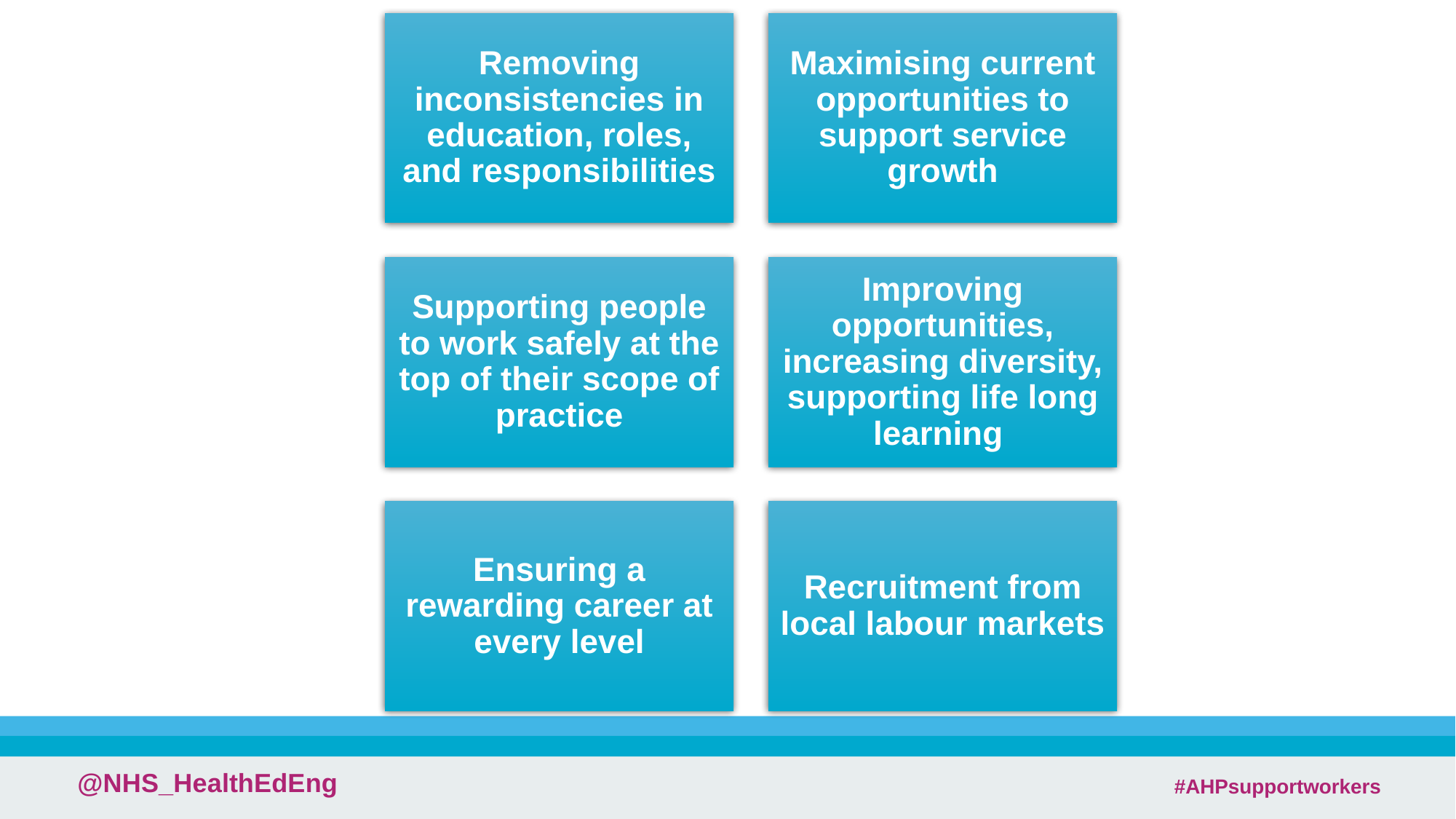

Removing inconsistencies in education, roles, and responsibilities
Maximising current opportunities to support service growth
Supporting people to work safely at the top of their scope of practice
Improving opportunities, increasing diversity, supporting life long learning
Ensuring a rewarding career at every level
Recruitment from local labour markets
# The future: increased capacity and capability
 #AHPsupportworkers